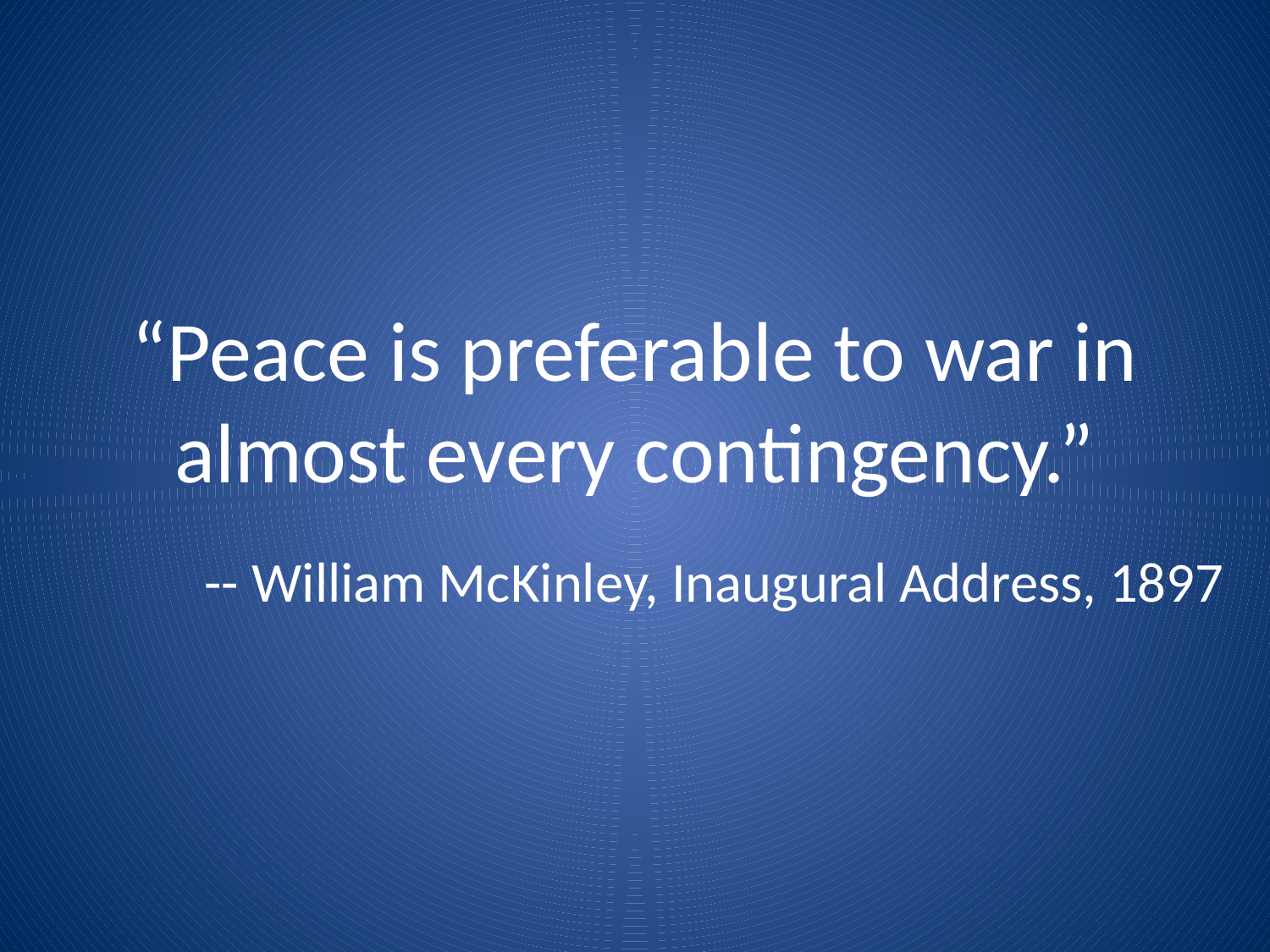

# “Peace is preferable to war in almost every contingency.”
-- William McKinley, Inaugural Address, 1897